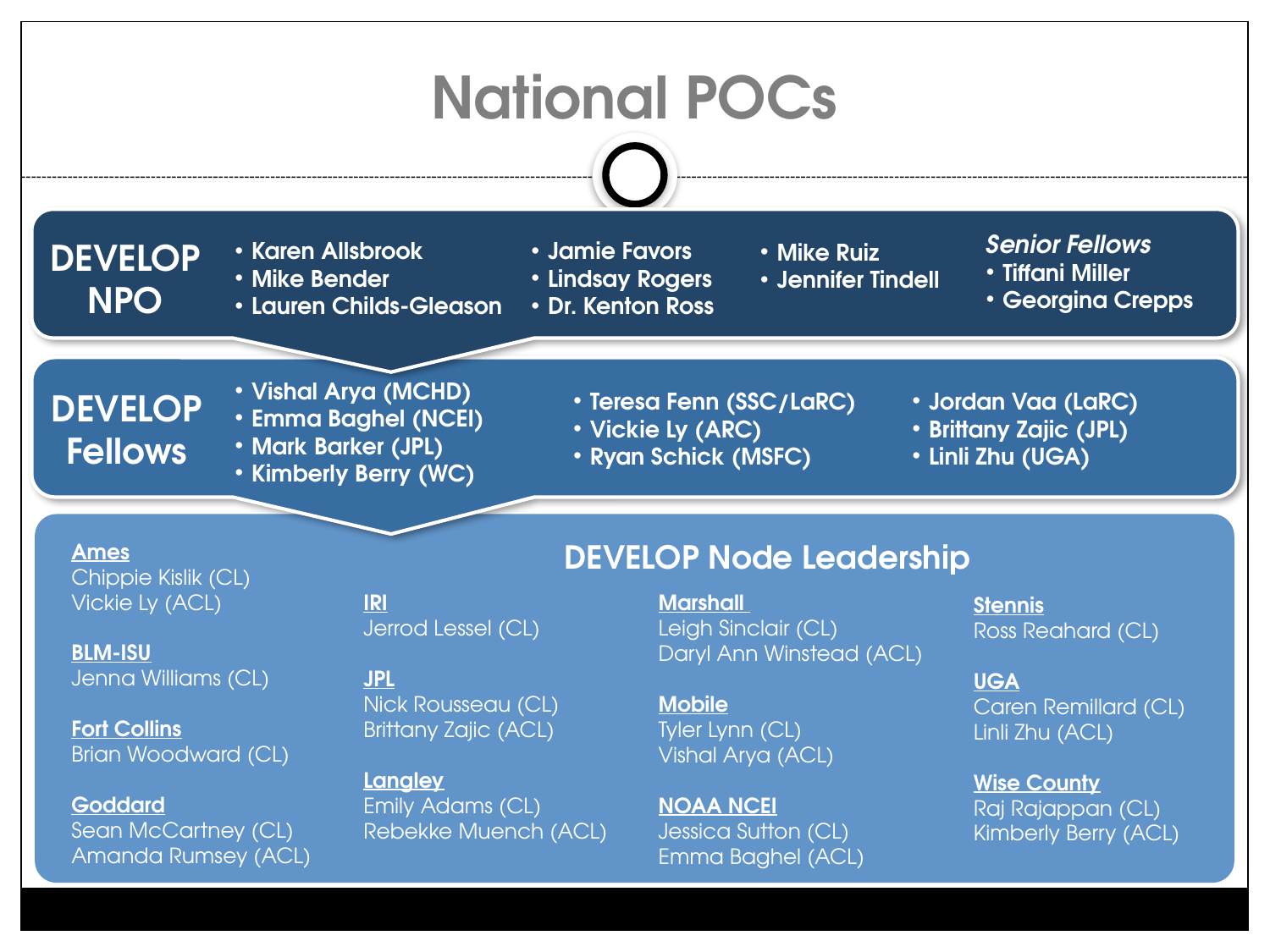

# National POCs

Senior Fellows
Tiffani Miller
Georgina Crepps
DEVELOP
NPO
Karen Allsbrook
Mike Bender
Lauren Childs-Gleason
Jamie Favors
Lindsay Rogers
Dr. Kenton Ross
Mike Ruiz
Jennifer Tindell

Vishal Arya (MCHD)
Emma Baghel (NCEI)
Mark Barker (JPL)
Kimberly Berry (WC)
DEVELOP
Fellows
Teresa Fenn (SSC/LaRC)
Vickie Ly (ARC)
Ryan Schick (MSFC)
Jordan Vaa (LaRC)
Brittany Zajic (JPL)
Linli Zhu (UGA)

DEVELOP Node Leadership
Ames
Chippie Kislik (CL)
Vickie Ly (ACL)

BLM-ISU
Jenna Williams (CL)

Fort Collins
Brian Woodward (CL)

Goddard
Sean McCartney (CL)
Amanda Rumsey (ACL)
IRI
Jerrod Lessel (CL)

JPL
Nick Rousseau (CL)
Brittany Zajic (ACL)

Langley
Emily Adams (CL)
Rebekke Muench (ACL)
Marshall
Leigh Sinclair (CL)
Daryl Ann Winstead (ACL)

Mobile
Tyler Lynn (CL)
Vishal Arya (ACL)

NOAA NCEI
Jessica Sutton (CL)
Emma Baghel (ACL)
Stennis
Ross Reahard (CL)

UGA
Caren Remillard (CL)
Linli Zhu (ACL)

Wise County
Raj Rajappan (CL)
Kimberly Berry (ACL)